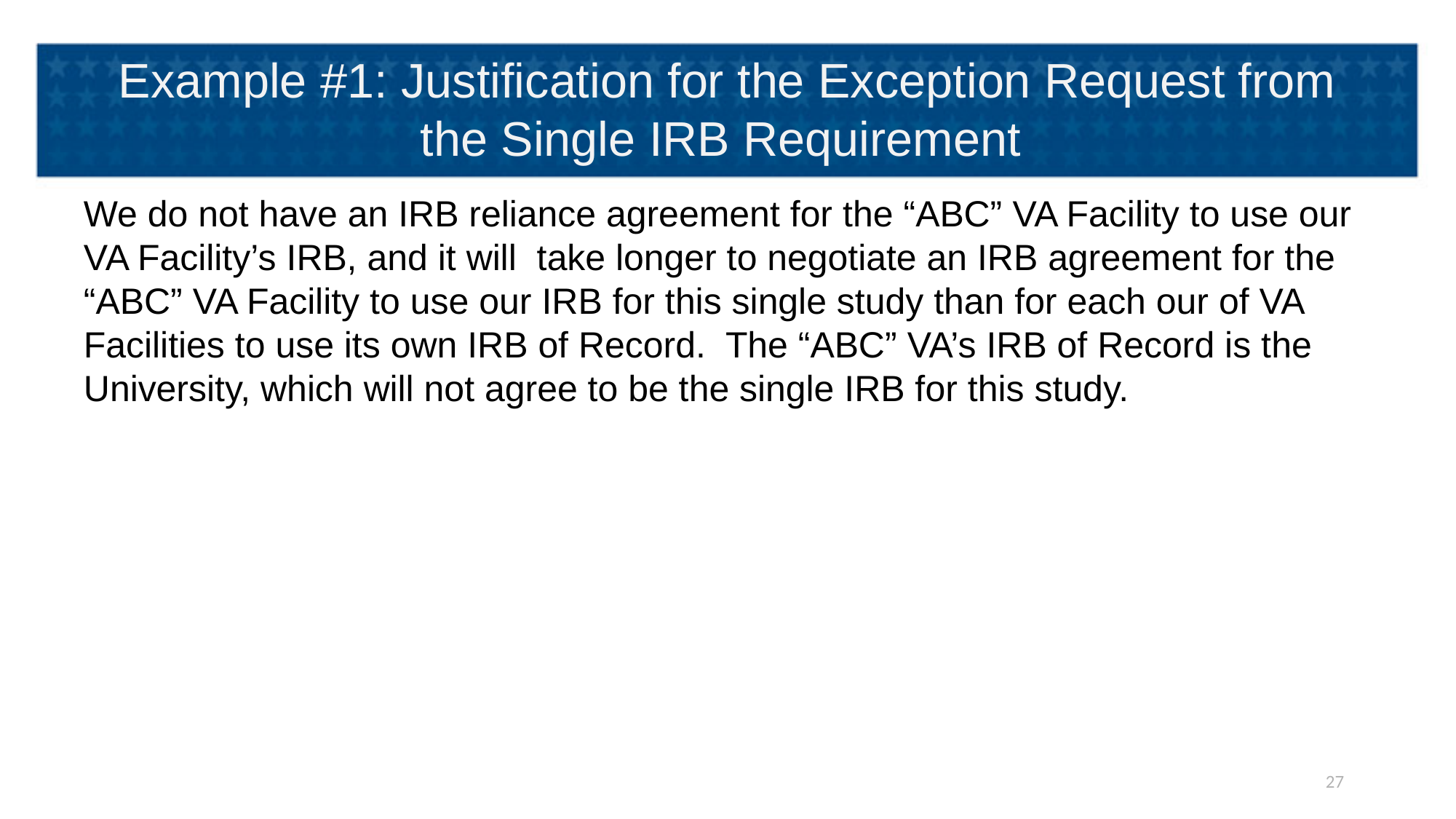

# Example #1: Justification for the Exception Request from the Single IRB Requirement
We do not have an IRB reliance agreement for the “ABC” VA Facility to use our VA Facility’s IRB, and it will  take longer to negotiate an IRB agreement for the “ABC” VA Facility to use our IRB for this single study than for each our of VA Facilities to use its own IRB of Record.  The “ABC” VA’s IRB of Record is the University, which will not agree to be the single IRB for this study.

27